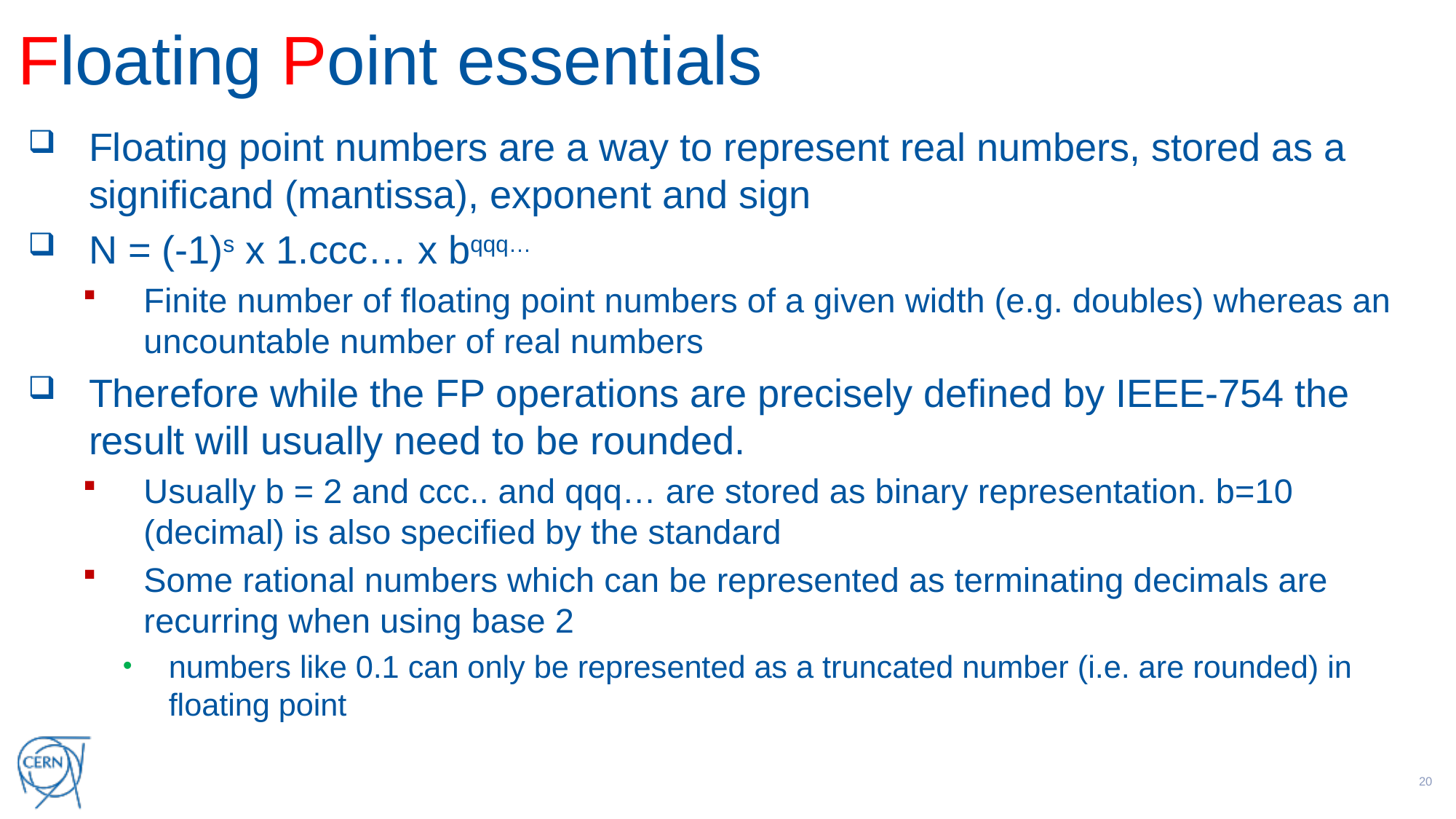

# Floating Point essentials
Floating point numbers are a way to represent real numbers, stored as a significand (mantissa), exponent and sign
N = (-1)s x 1.ccc… x bqqq…
Finite number of floating point numbers of a given width (e.g. doubles) whereas an uncountable number of real numbers
Therefore while the FP operations are precisely defined by IEEE-754 the result will usually need to be rounded.
Usually b = 2 and ccc.. and qqq… are stored as binary representation. b=10 (decimal) is also specified by the standard
Some rational numbers which can be represented as terminating decimals are recurring when using base 2
numbers like 0.1 can only be represented as a truncated number (i.e. are rounded) in floating point
20